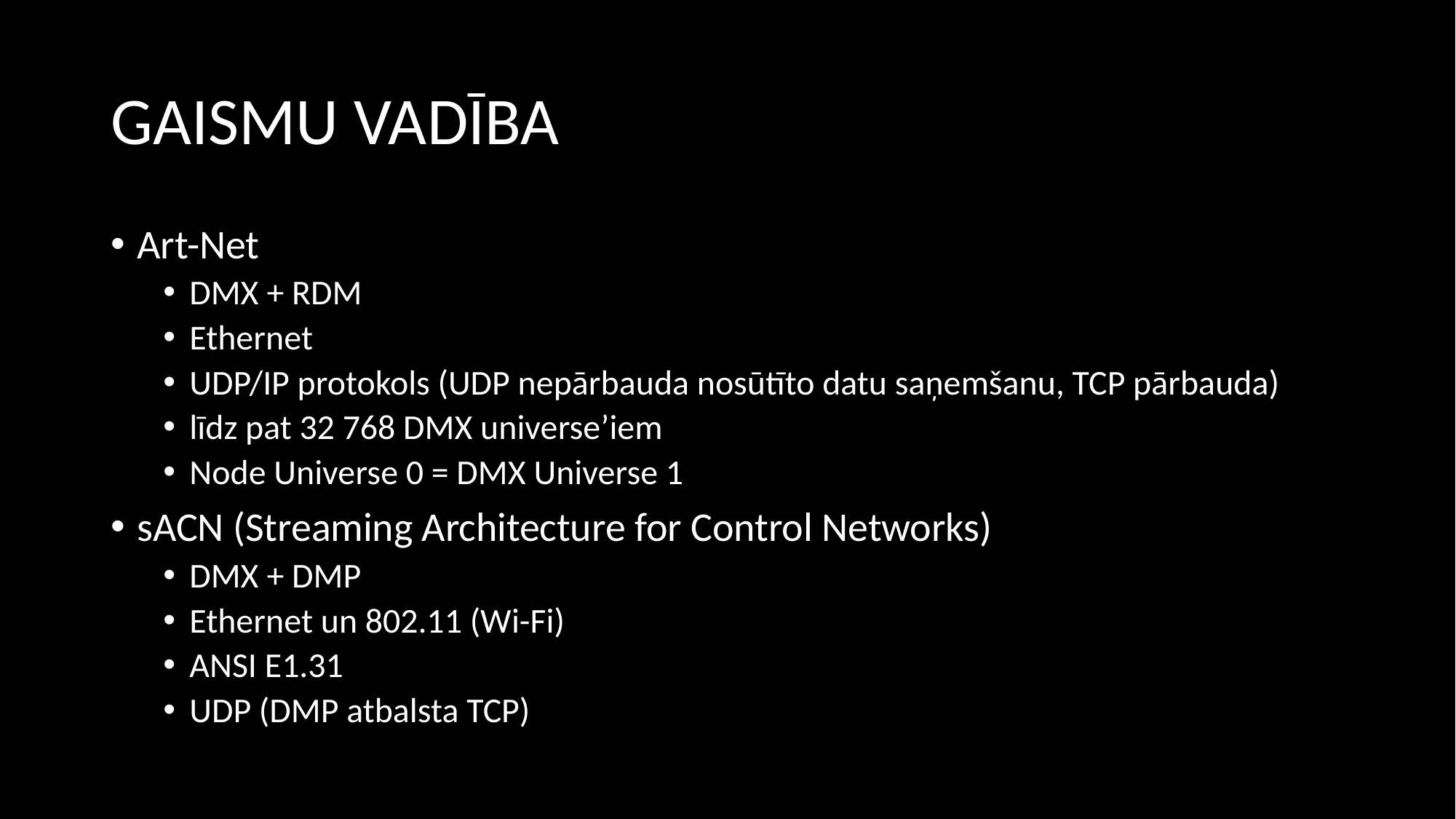

# GAISMU VADĪBA
Art-Net
DMX + RDM
Ethernet
UDP/IP protokols (UDP nepārbauda nosūtīto datu saņemšanu, TCP pārbauda)
līdz pat 32 768 DMX universe’iem
Node Universe 0 = DMX Universe 1
sACN (Streaming Architecture for Control Networks)
DMX + DMP
Ethernet un 802.11 (Wi-Fi)
ANSI E1.31
UDP (DMP atbalsta TCP)